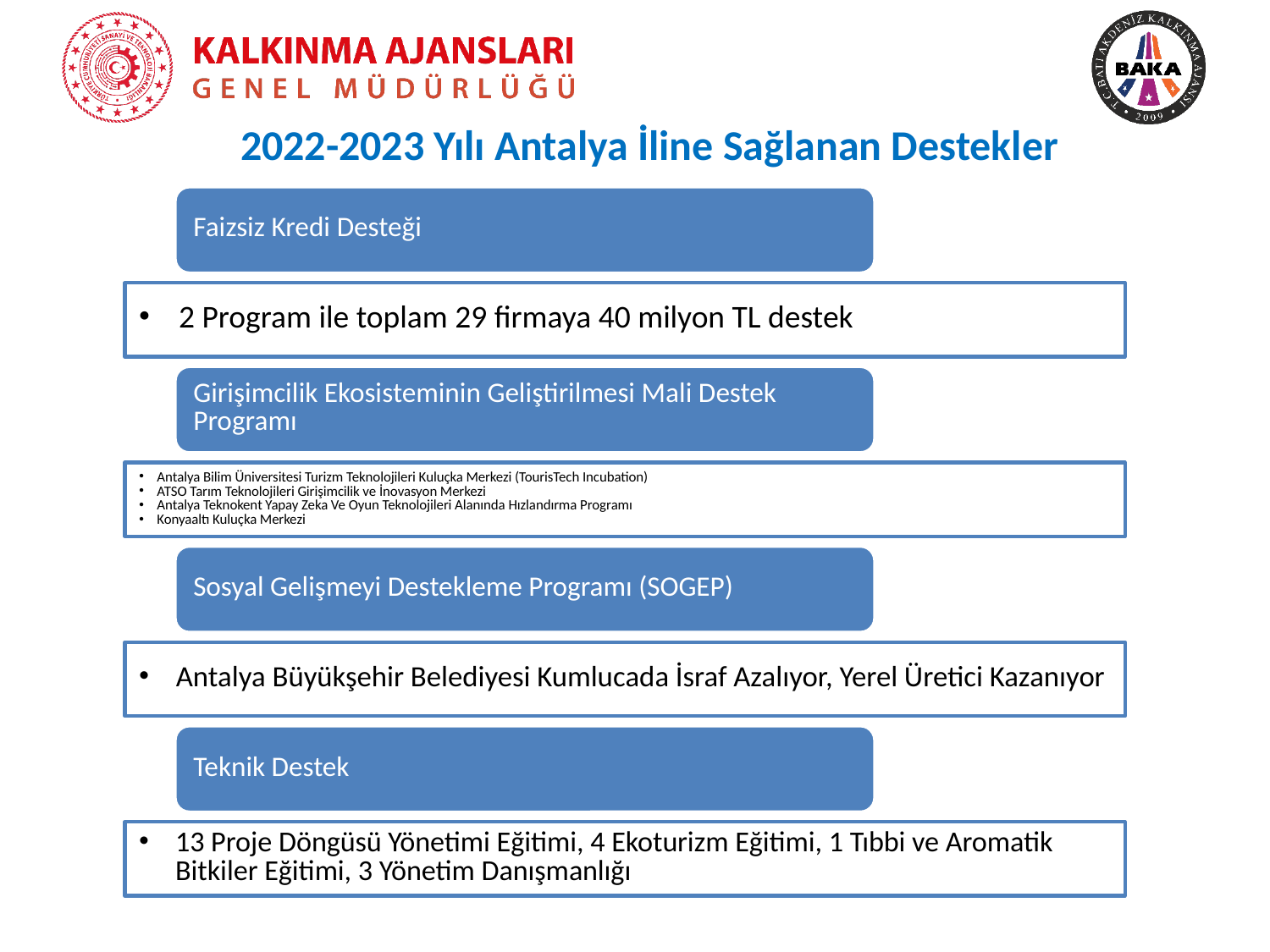

# 2022-2023 Yılı Antalya İline Sağlanan Destekler
Faizsiz Kredi Desteği
Girişimcilik Ekosisteminin Geliştirilmesi Mali Destek Programı
Sosyal Gelişmeyi Destekleme Programı (SOGEP)
2 Program ile toplam 29 firmaya 40 milyon TL destek
Teknik Destek
Antalya Bilim Üniversitesi Turizm Teknolojileri Kuluçka Merkezi (TourisTech Incubation)
ATSO Tarım Teknolojileri Girişimcilik ve İnovasyon Merkezi
Antalya Teknokent Yapay Zeka Ve Oyun Teknolojileri Alanında Hızlandırma Programı
Antalya Büyükşehir Belediyesi Kumlucada İsraf Azalıyor, Yerel Üretici Kazanıyor
13 Proje Döngüsü Yönetimi Eğitimi, 4 Ekoturizm Eğitimi, 1 Tıbbi ve Aromatik Bitkiler Eğitimi, 3 Yönetim Danışmanlığı
Konyaaltı Kuluçka Merkezi